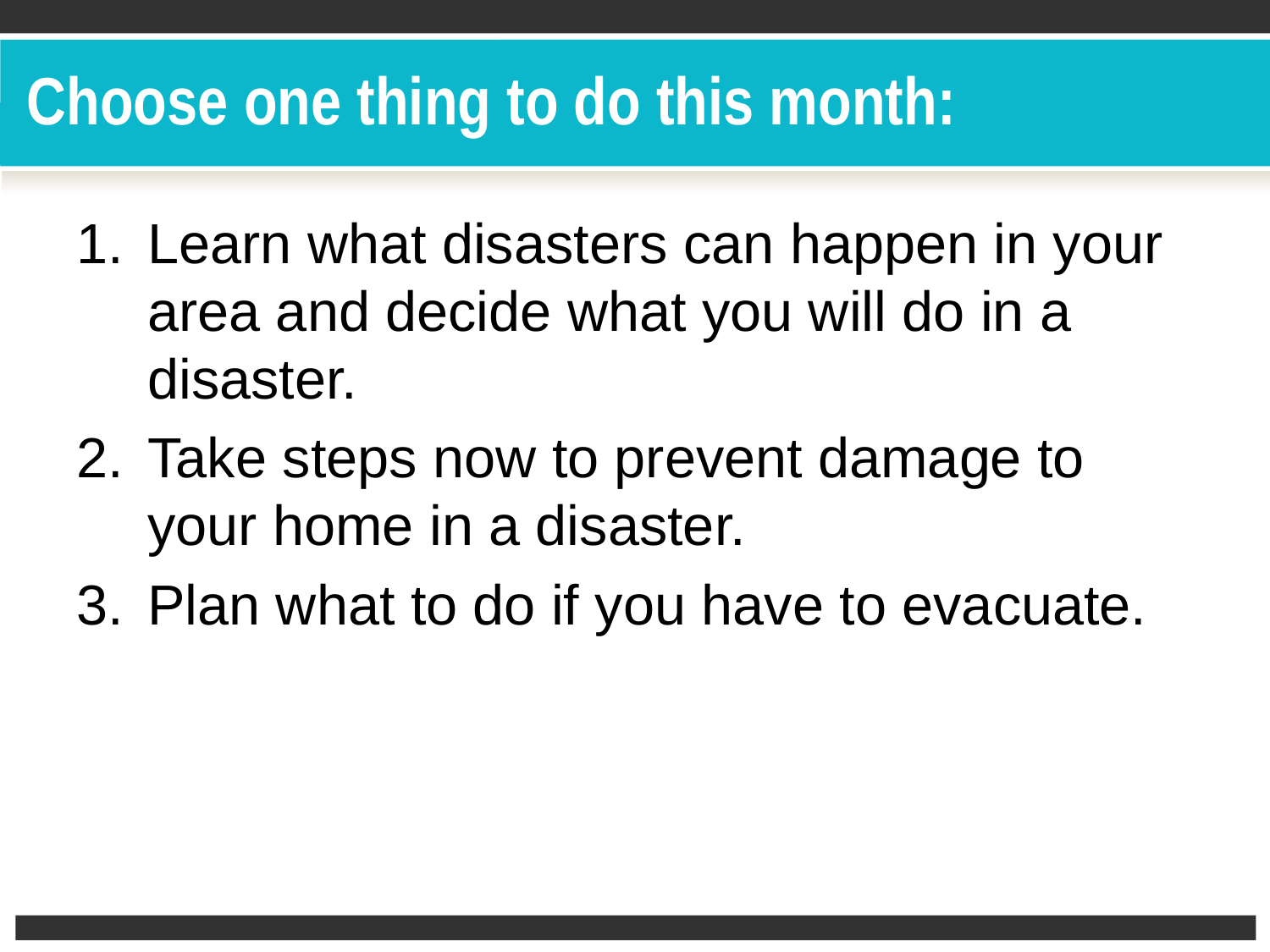

# Choose one thing to do this month:
Learn what disasters can happen in your area and decide what you will do in a disaster.
Take steps now to prevent damage to your home in a disaster.
Plan what to do if you have to evacuate.